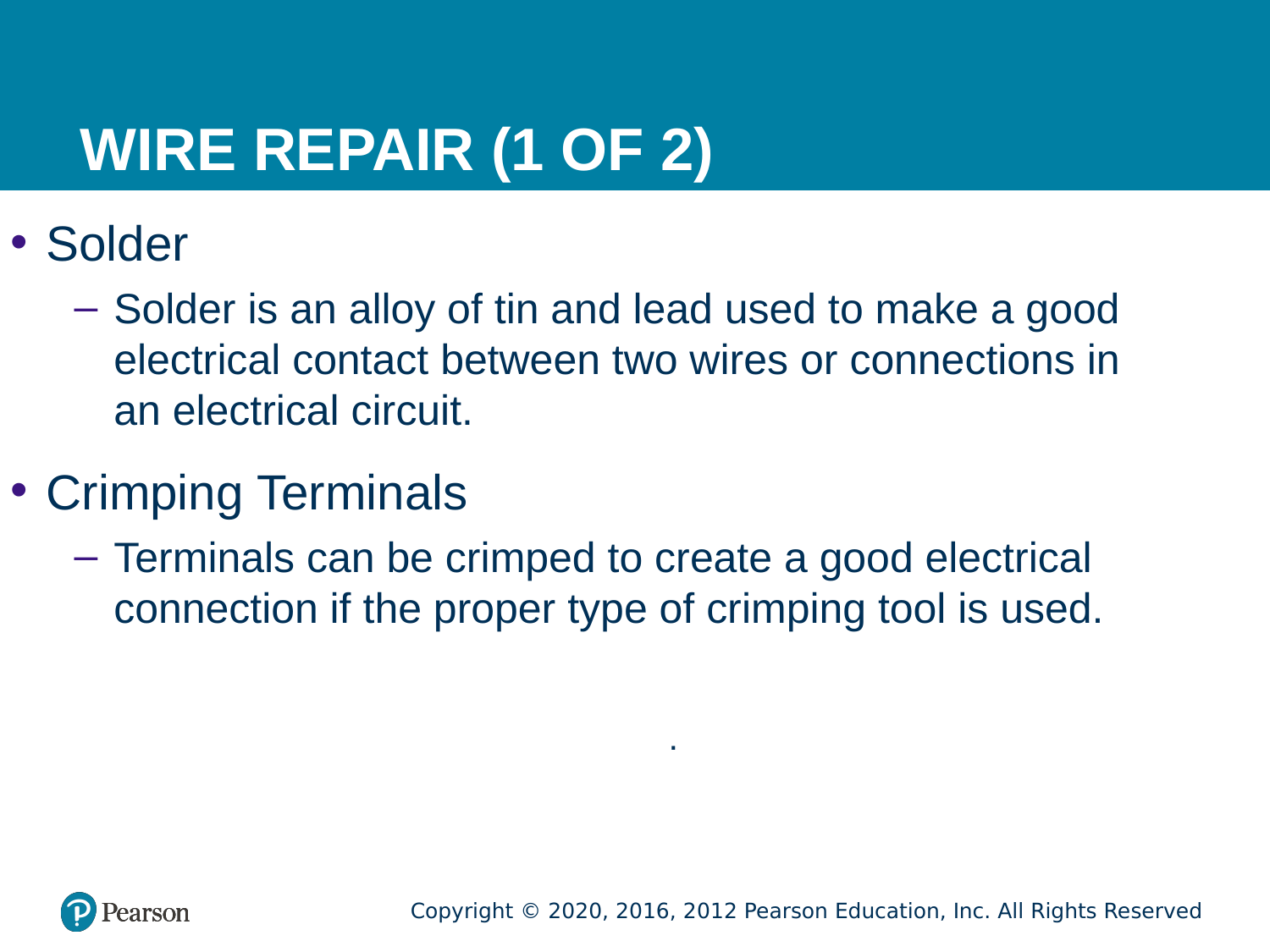

# WIRE REPAIR (1 OF 2)
Solder
Solder is an alloy of tin and lead used to make a good electrical contact between two wires or connections in an electrical circuit.
Crimping Terminals
Terminals can be crimped to create a good electrical connection if the proper type of crimping tool is used.

.